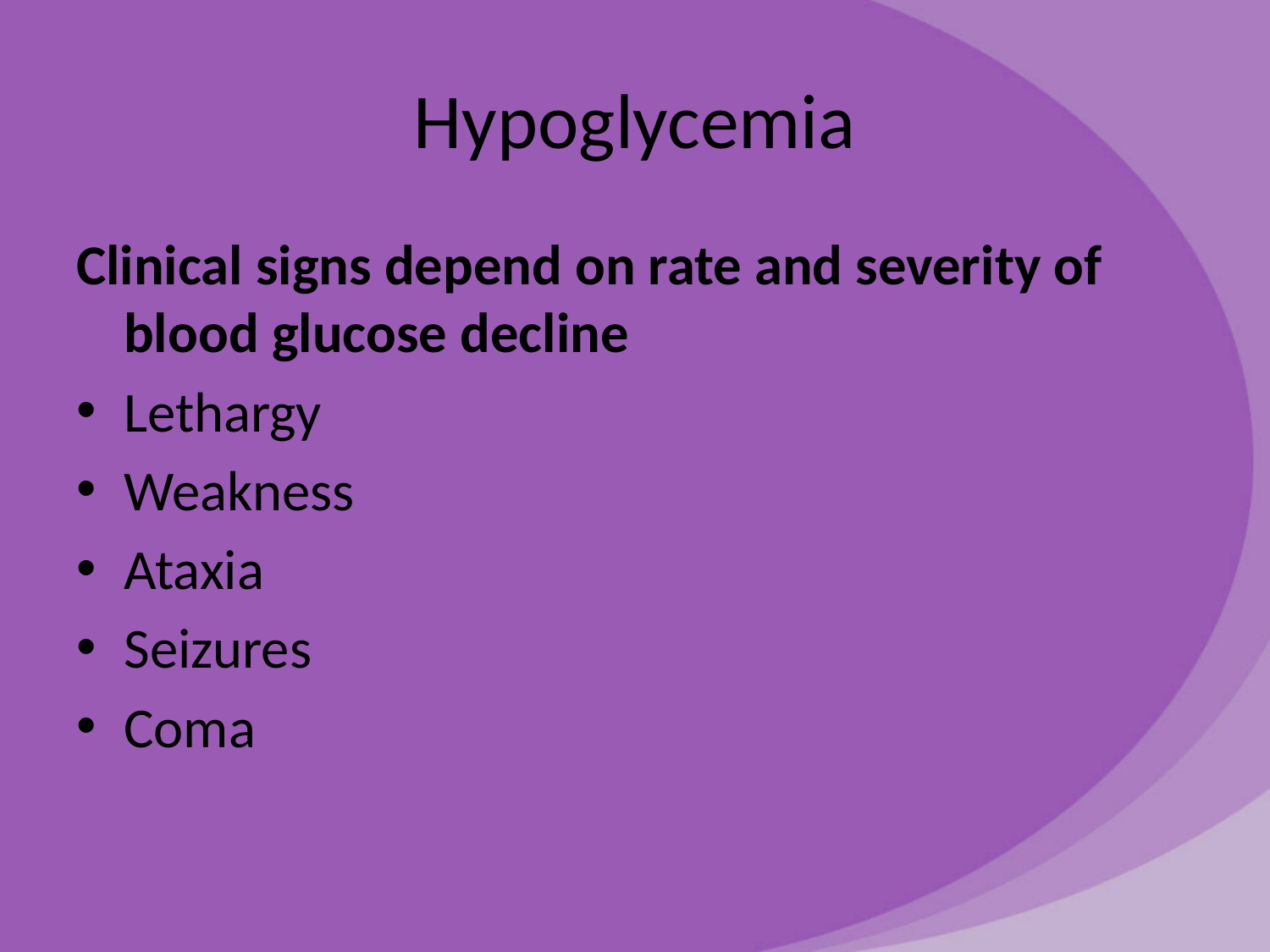

# Hypoglycemia
Clinical signs depend on rate and severity of blood glucose decline
Lethargy
Weakness
Ataxia
Seizures
Coma